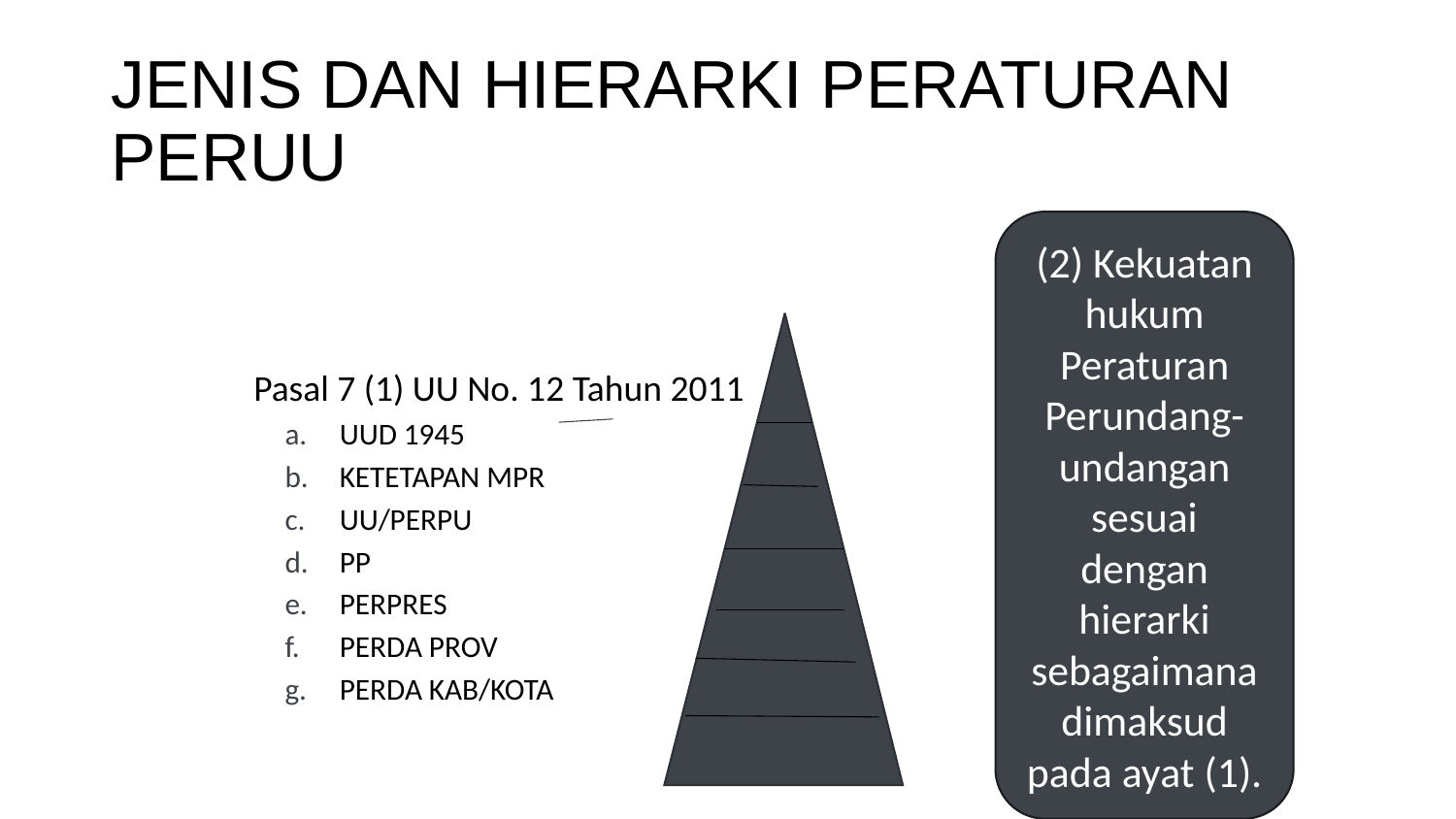

# JENIS DAN HIERARKI PERATURAN PERUU
(2) Kekuatan hukum Peraturan Perundang-undangan sesuai dengan hierarki sebagaimana dimaksud pada ayat (1).

Pasal 7 (1) UU No. 12 Tahun 2011
UUD 1945
KETETAPAN MPR
UU/PERPU
PP
PERPRES
PERDA PROV
PERDA KAB/KOTA